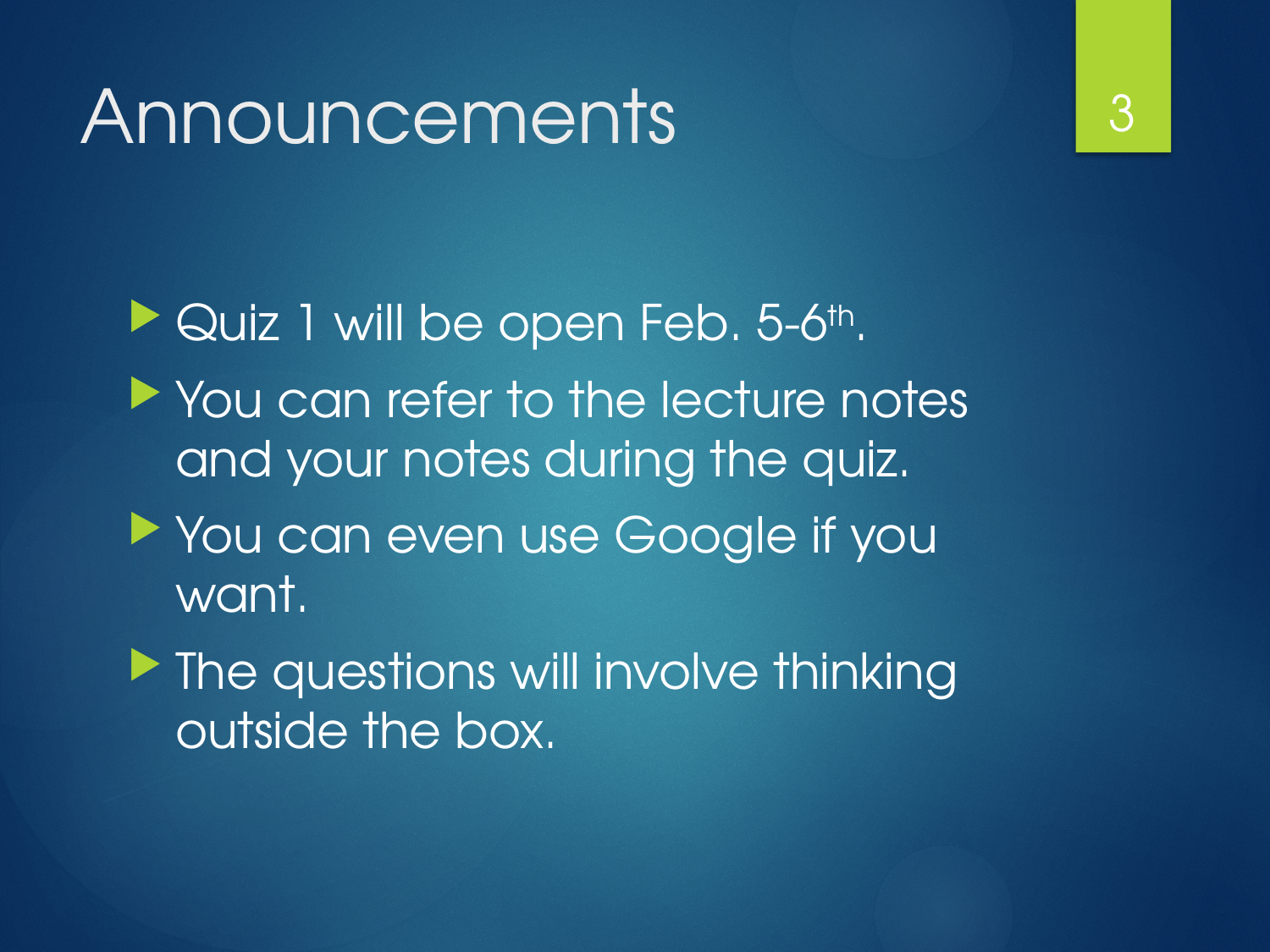

3
# Announcements
Quiz 1 will be open Feb. 5-6th.
You can refer to the lecture notes and your notes during the quiz.
You can even use Google if you want.
The questions will involve thinking outside the box.